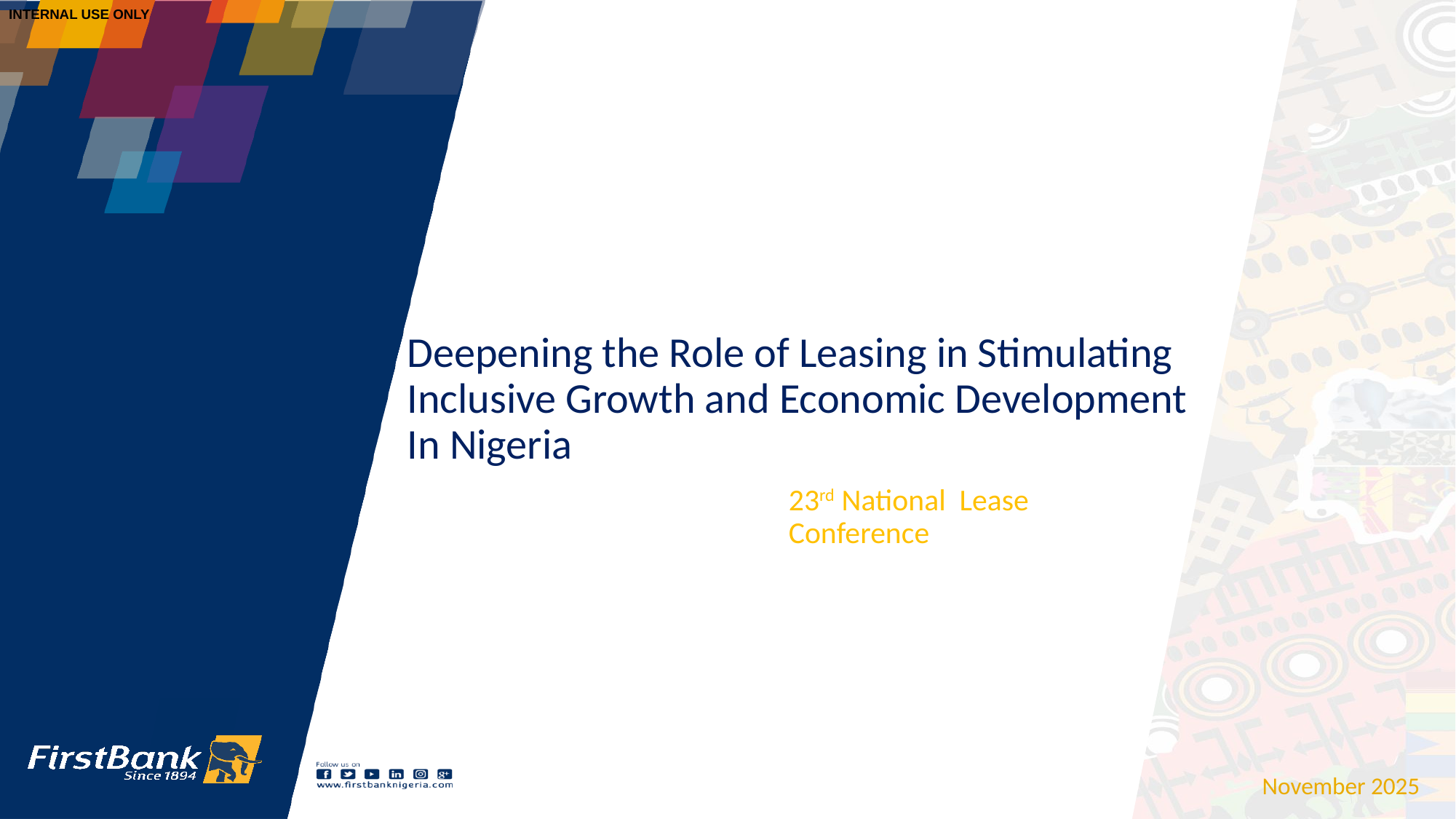

INTERNAL USE ONLY
# Deepening the Role of Leasing in Stimulating Inclusive Growth and Economic Development In Nigeria
23rd National  Lease Conference
November 2025